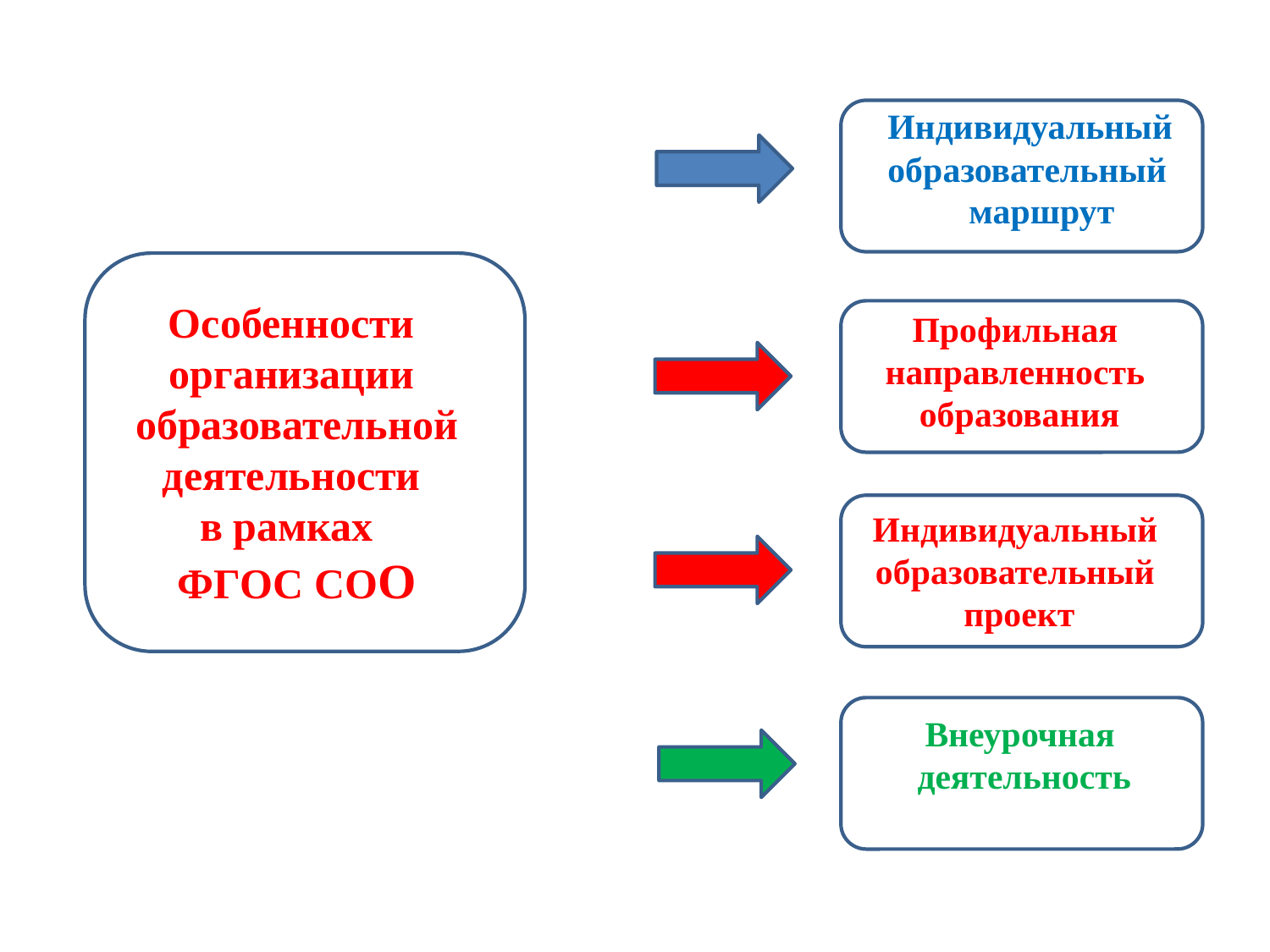

Индивидуальный
образовательный
маршрут

Особенности
организации
образовательной деятельности
в рамках
ФГОС СОО
Профильная
направленность
образования

Индивидуальный
образовательный
проект

Внеурочная
деятельность